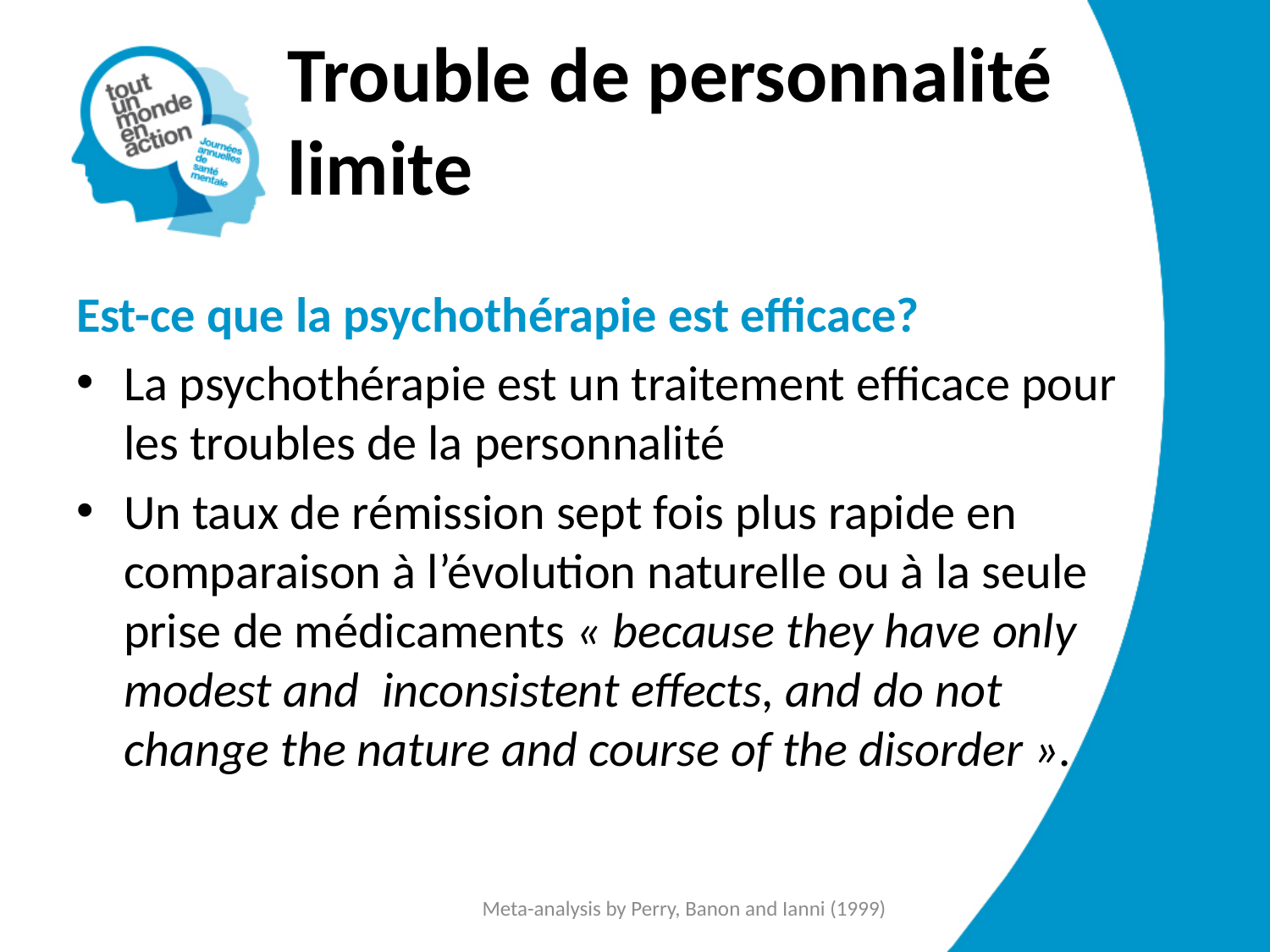

# Trouble de personnalité limite
Est-ce que la psychothérapie est efficace?
La psychothérapie est un traitement efficace pour
les troubles de la personnalité
Un taux de rémission sept fois plus rapide en comparaison à l’évolution naturelle ou à la seule prise de médicaments « because they have only modest and  inconsistent effects, and do not
change the nature and course of the disorder ».
Meta-analysis by Perry, Banon and Ianni (1999)